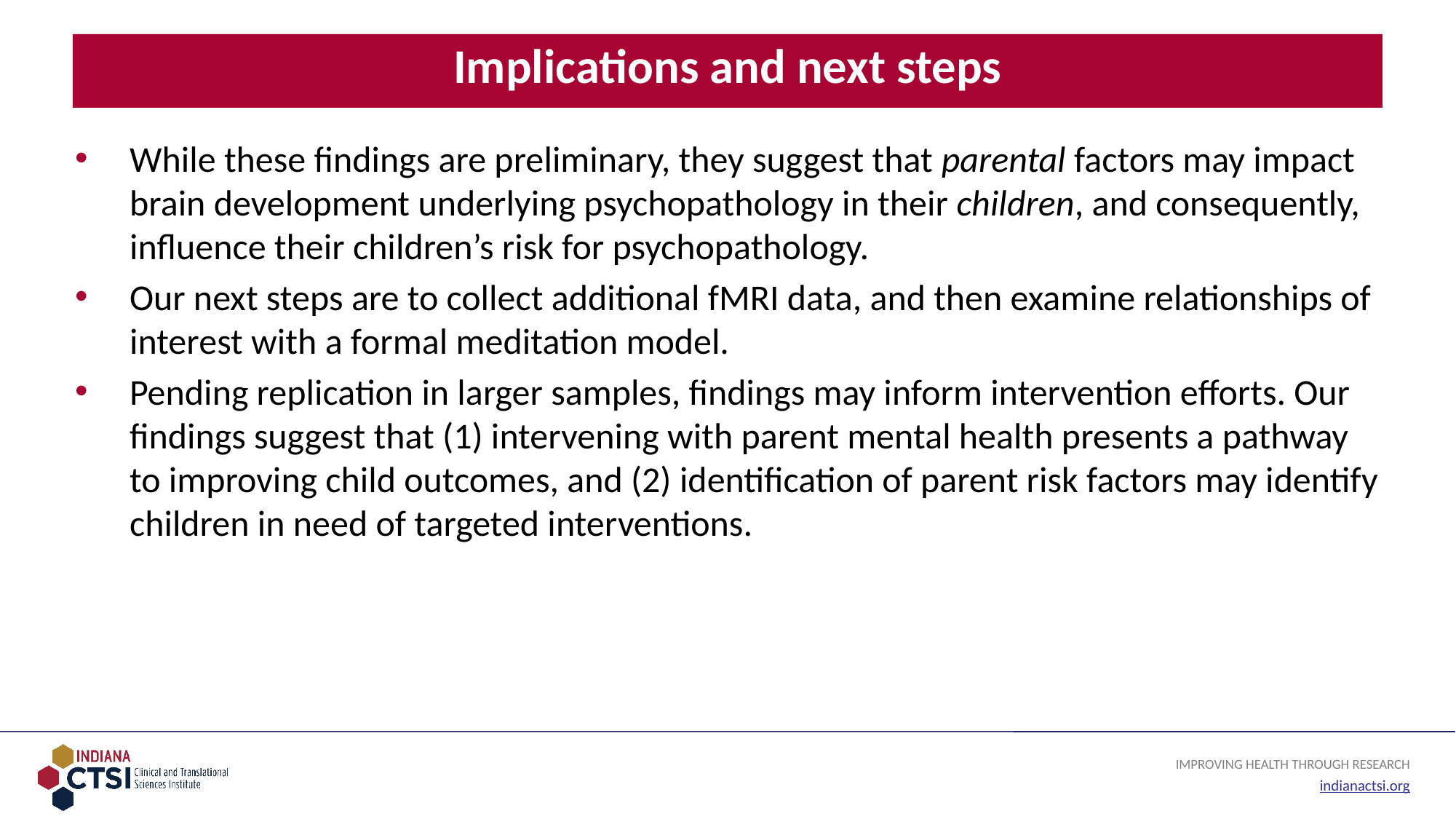

# Implications and next steps
While these findings are preliminary, they suggest that parental factors may impact brain development underlying psychopathology in their children, and consequently, influence their children’s risk for psychopathology.
Our next steps are to collect additional fMRI data, and then examine relationships of interest with a formal meditation model.
Pending replication in larger samples, findings may inform intervention efforts. Our findings suggest that (1) intervening with parent mental health presents a pathway to improving child outcomes, and (2) identification of parent risk factors may identify children in need of targeted interventions.